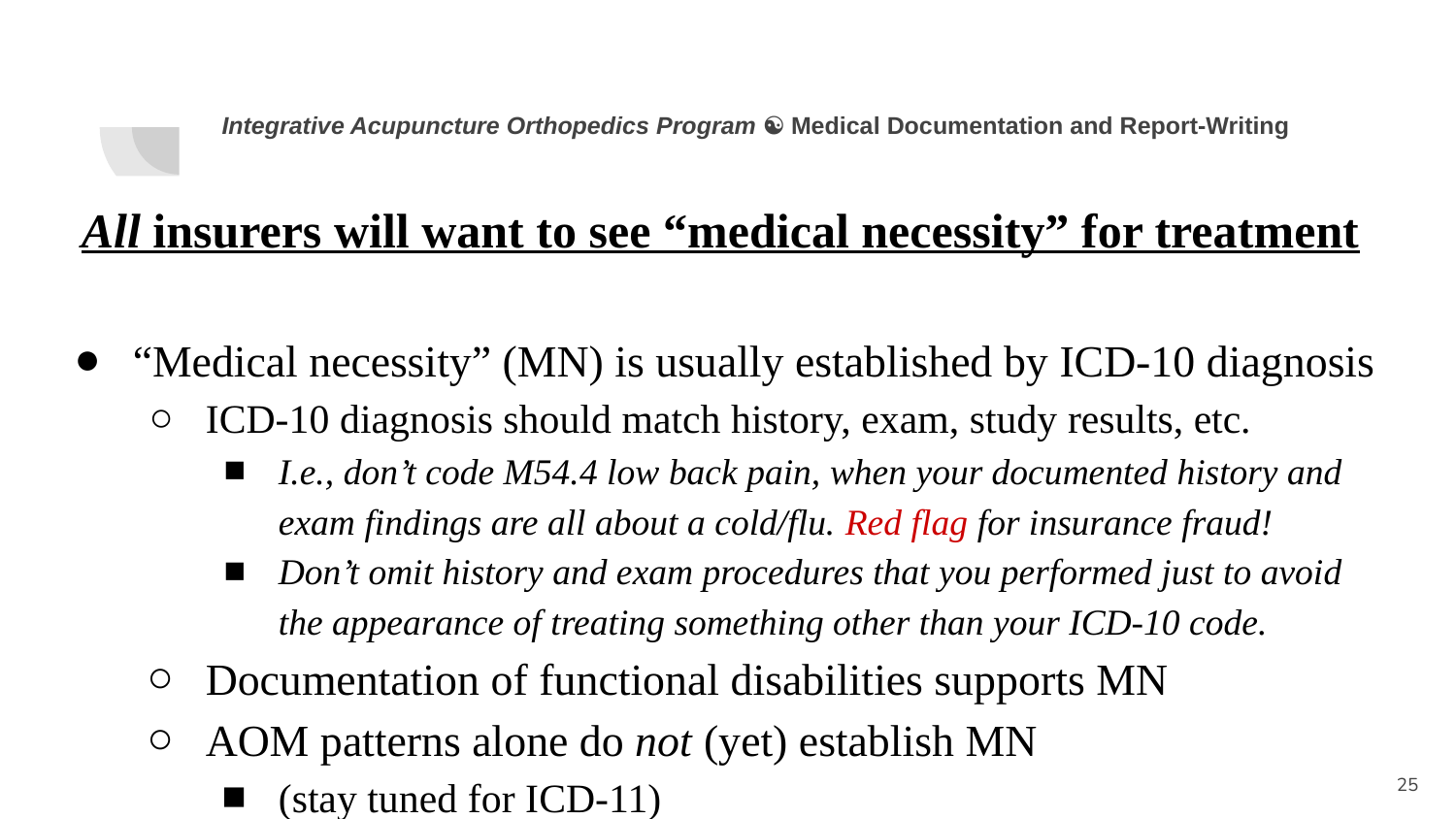

Integrative Acupuncture Orthopedics Program ☯ Medical Documentation and Report-Writing
All insurers will want to see “medical necessity” for treatment

“Medical necessity” (MN) is usually established by ICD-10 diagnosis
ICD-10 diagnosis should match history, exam, study results, etc.
I.e., don’t code M54.4 low back pain, when your documented history and exam findings are all about a cold/flu. Red flag for insurance fraud!
Don’t omit history and exam procedures that you performed just to avoid the appearance of treating something other than your ICD-10 code.
Documentation of functional disabilities supports MN
AOM patterns alone do not (yet) establish MN
(stay tuned for ICD-11)
25